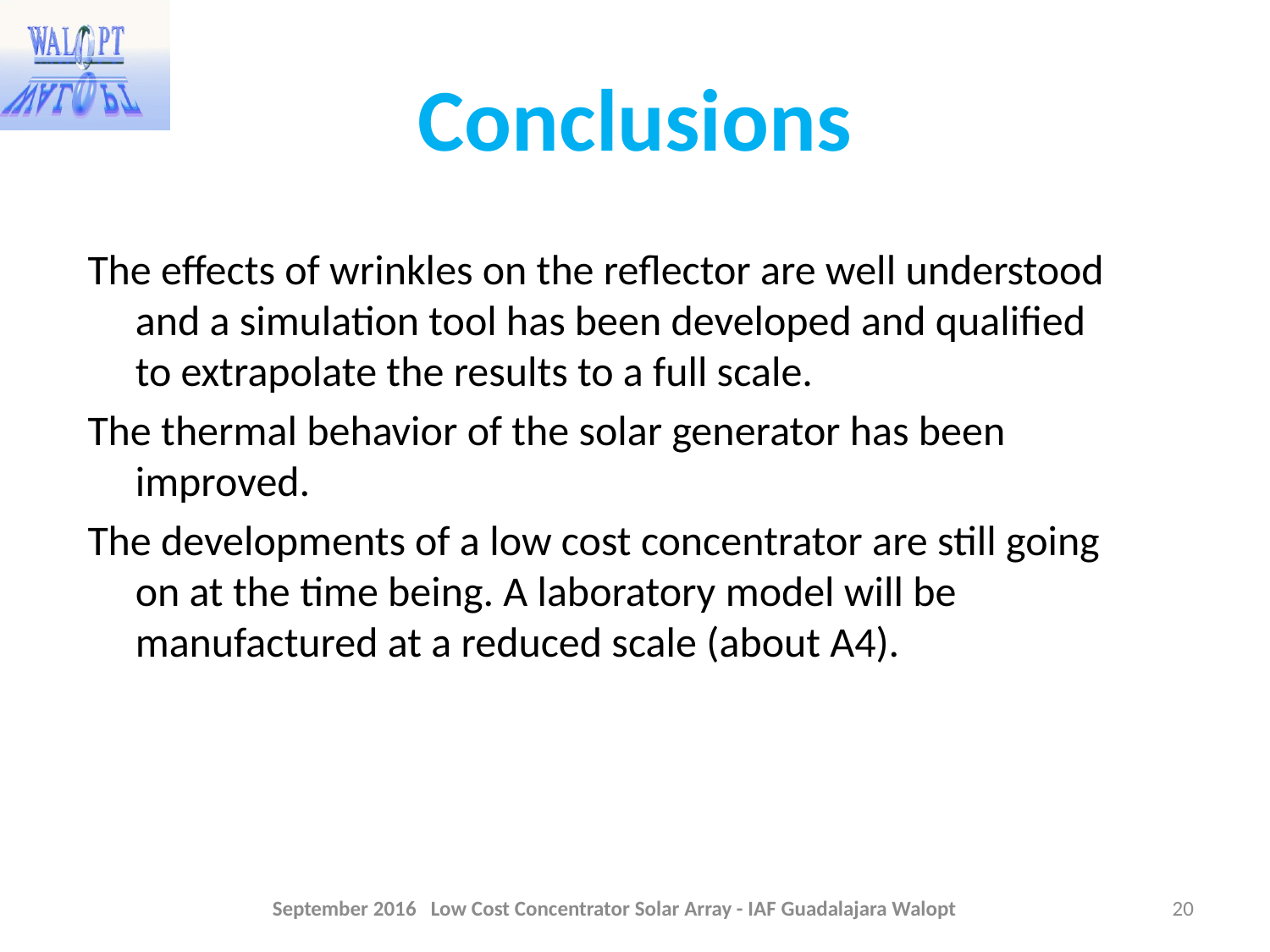

Conclusions
The effects of wrinkles on the reflector are well understood and a simulation tool has been developed and qualified to extrapolate the results to a full scale.
The thermal behavior of the solar generator has been improved.
The developments of a low cost concentrator are still going on at the time being. A laboratory model will be manufactured at a reduced scale (about A4).

September 2016   Low Cost Concentrator Solar Array - IAF Guadalajara Walopt
20